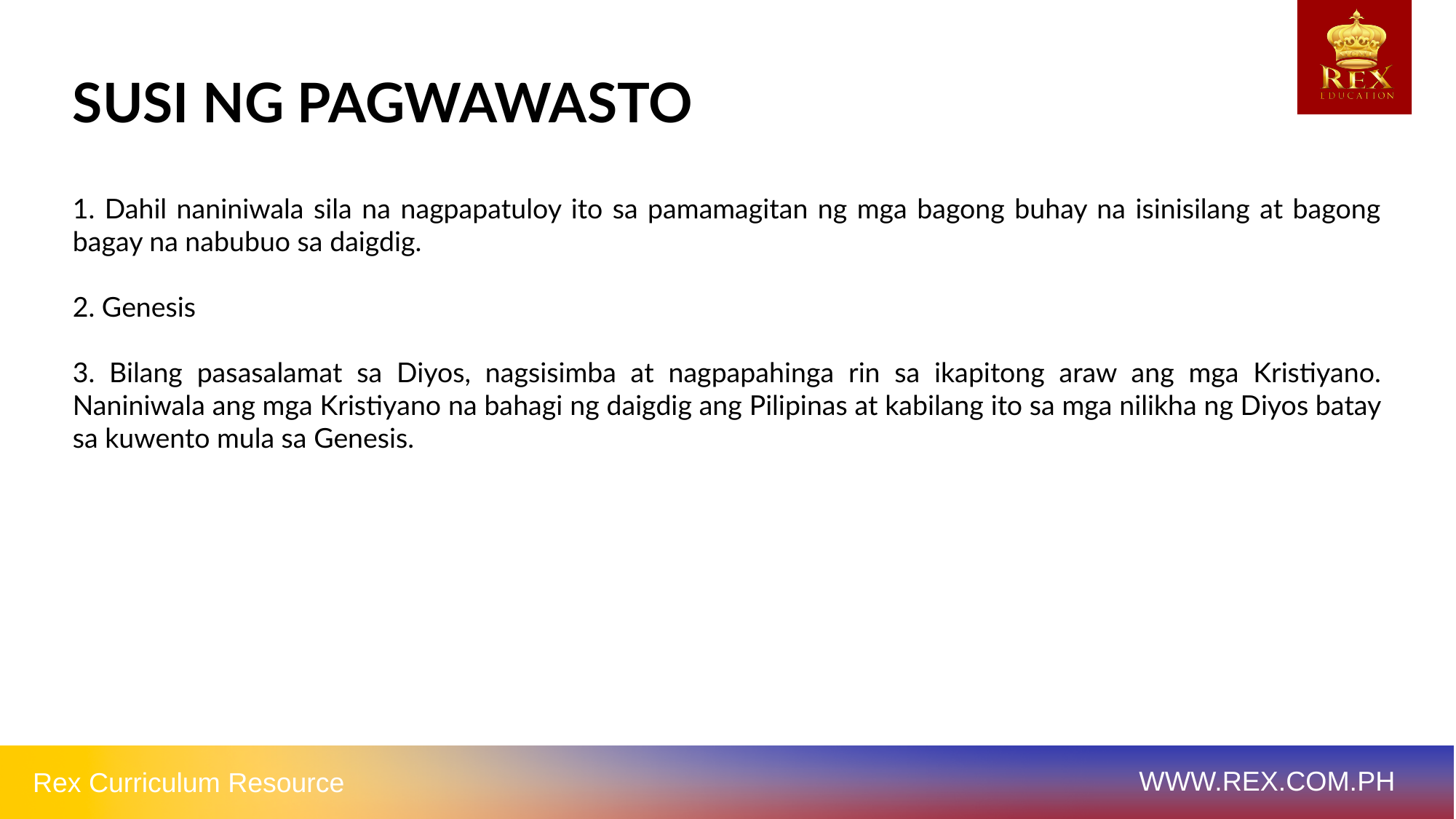

# SUSI NG PAGWAWASTO
1. Dahil naniniwala sila na nagpapatuloy ito sa pamamagitan ng mga bagong buhay na isinisilang at bagong bagay na nabubuo sa daigdig.

2. Genesis

3. Bilang pasasalamat sa Diyos, nagsisimba at nagpapahinga rin sa ikapitong araw ang mga Kristiyano. Naniniwala ang mga Kristiyano na bahagi ng daigdig ang Pilipinas at kabilang ito sa mga nilikha ng Diyos batay sa kuwento mula sa Genesis.